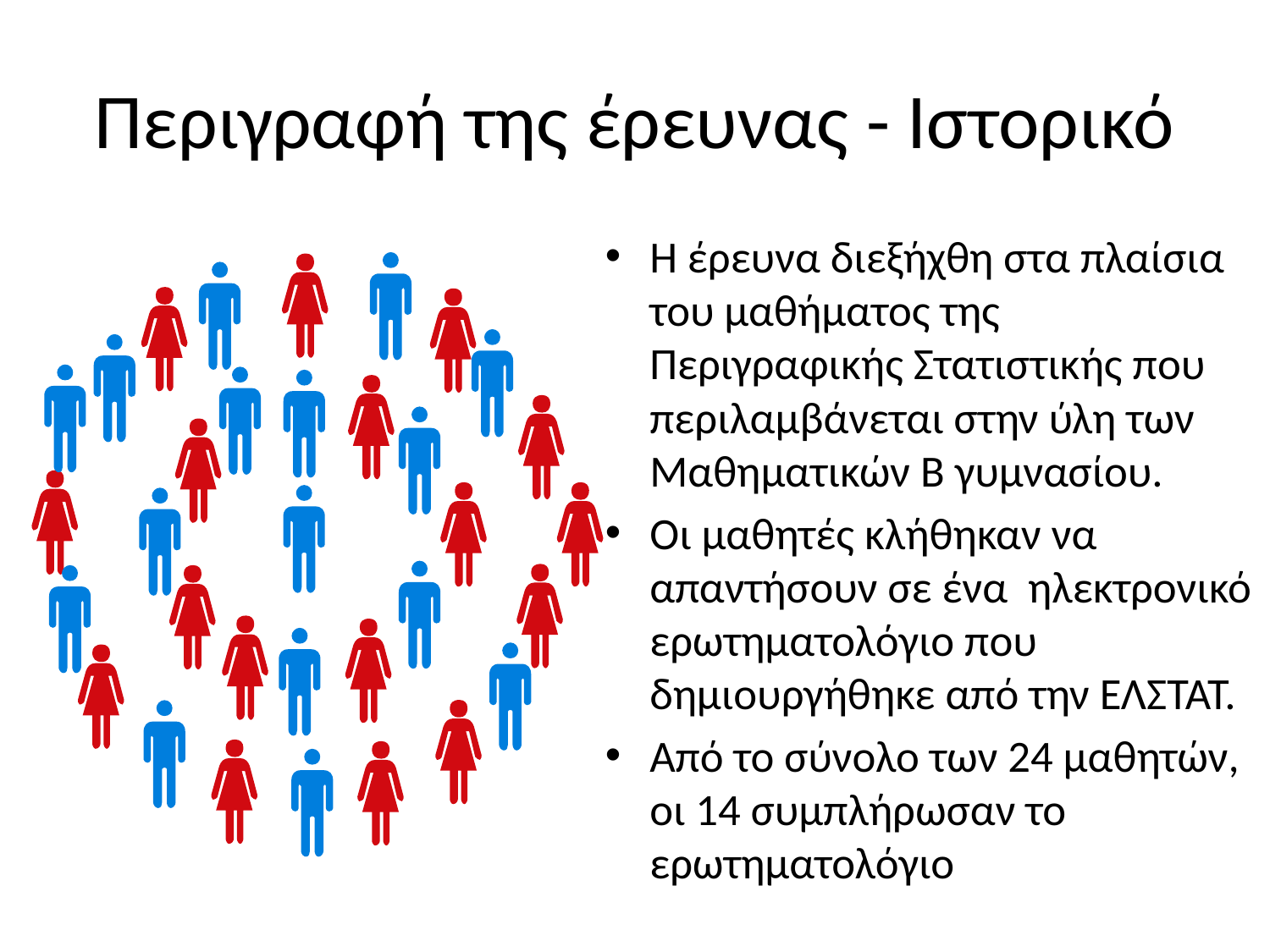

# Περιγραφή της έρευνας - Ιστορικό
Η έρευνα διεξήχθη στα πλαίσια του μαθήματος της Περιγραφικής Στατιστικής που περιλαμβάνεται στην ύλη των Μαθηματικών Β γυμνασίου.
Οι μαθητές κλήθηκαν να απαντήσουν σε ένα  ηλεκτρονικό ερωτηματολόγιο που δημιουργήθηκε από την ΕΛΣΤΑΤ.
Από το σύνολο των 24 μαθητών, οι 14 συμπλήρωσαν το ερωτηματολόγιο